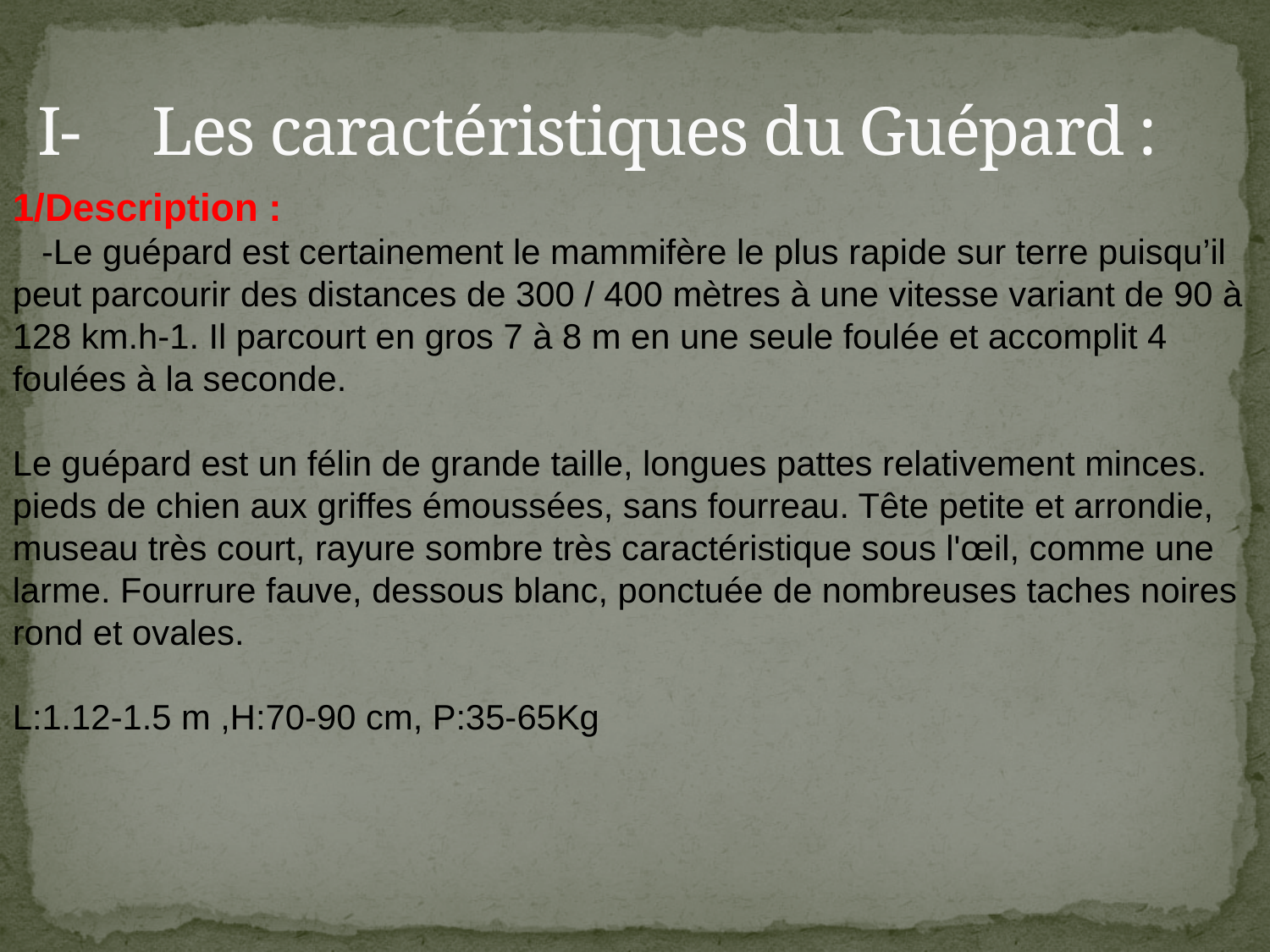

# I-	Les caractéristiques du Guépard :
1/Description :
   -Le guépard est certainement le mammifère le plus rapide sur terre puisqu’il peut parcourir des distances de 300 / 400 mètres à une vitesse variant de 90 à 128 km.h-1. Il parcourt en gros 7 à 8 m en une seule foulée et accomplit 4 foulées à la seconde.

Le guépard est un félin de grande taille, longues pattes relativement minces. pieds de chien aux griffes émoussées, sans fourreau. Tête petite et arrondie, museau très court, rayure sombre très caractéristique sous l'œil, comme une larme. Fourrure fauve, dessous blanc, ponctuée de nombreuses taches noires rond et ovales.

L:1.12-1.5 m ,H:70-90 cm, P:35-65Kg